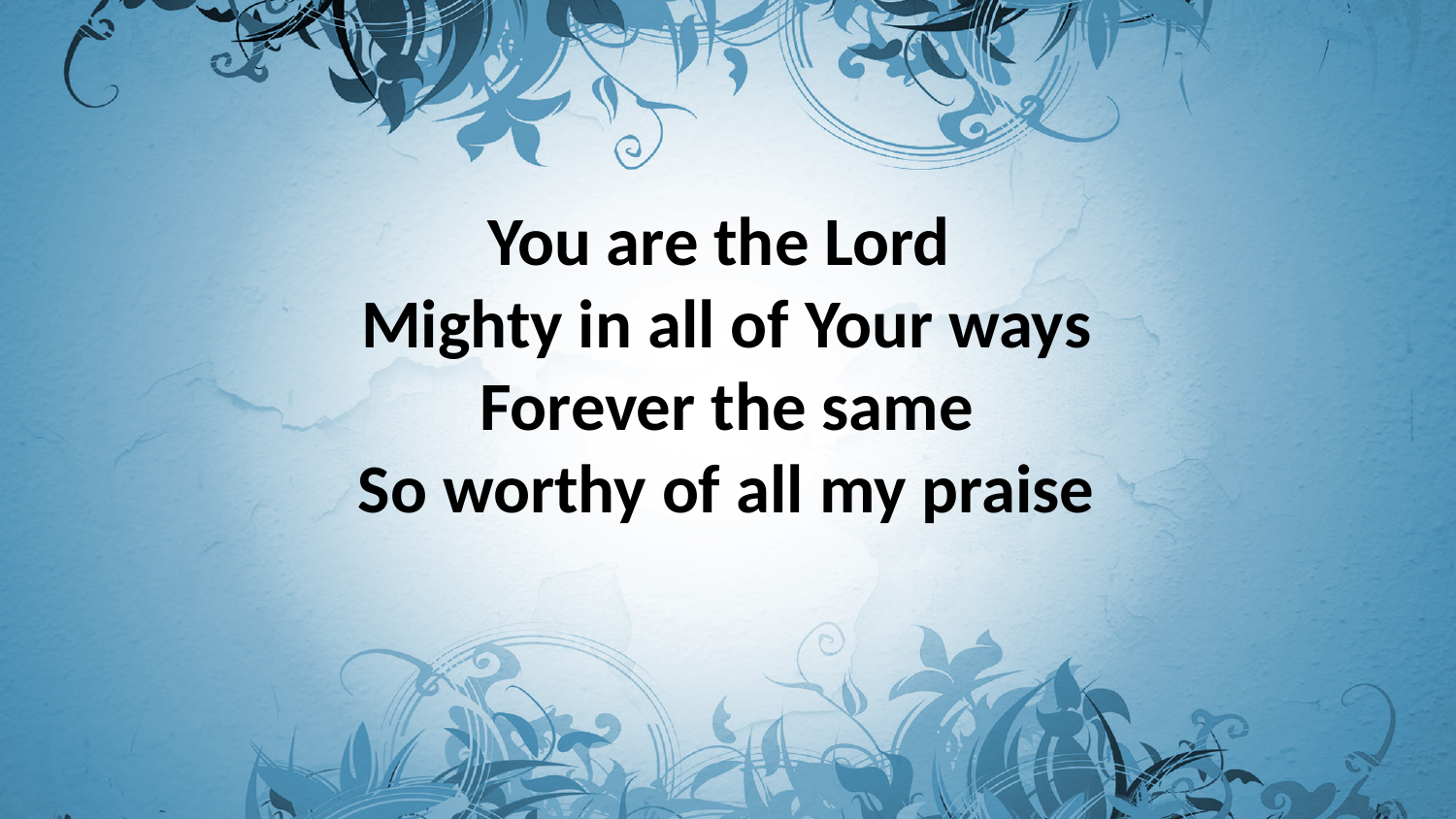

You are the Lord
Mighty in all of Your ways
Forever the same
So worthy of all my praise